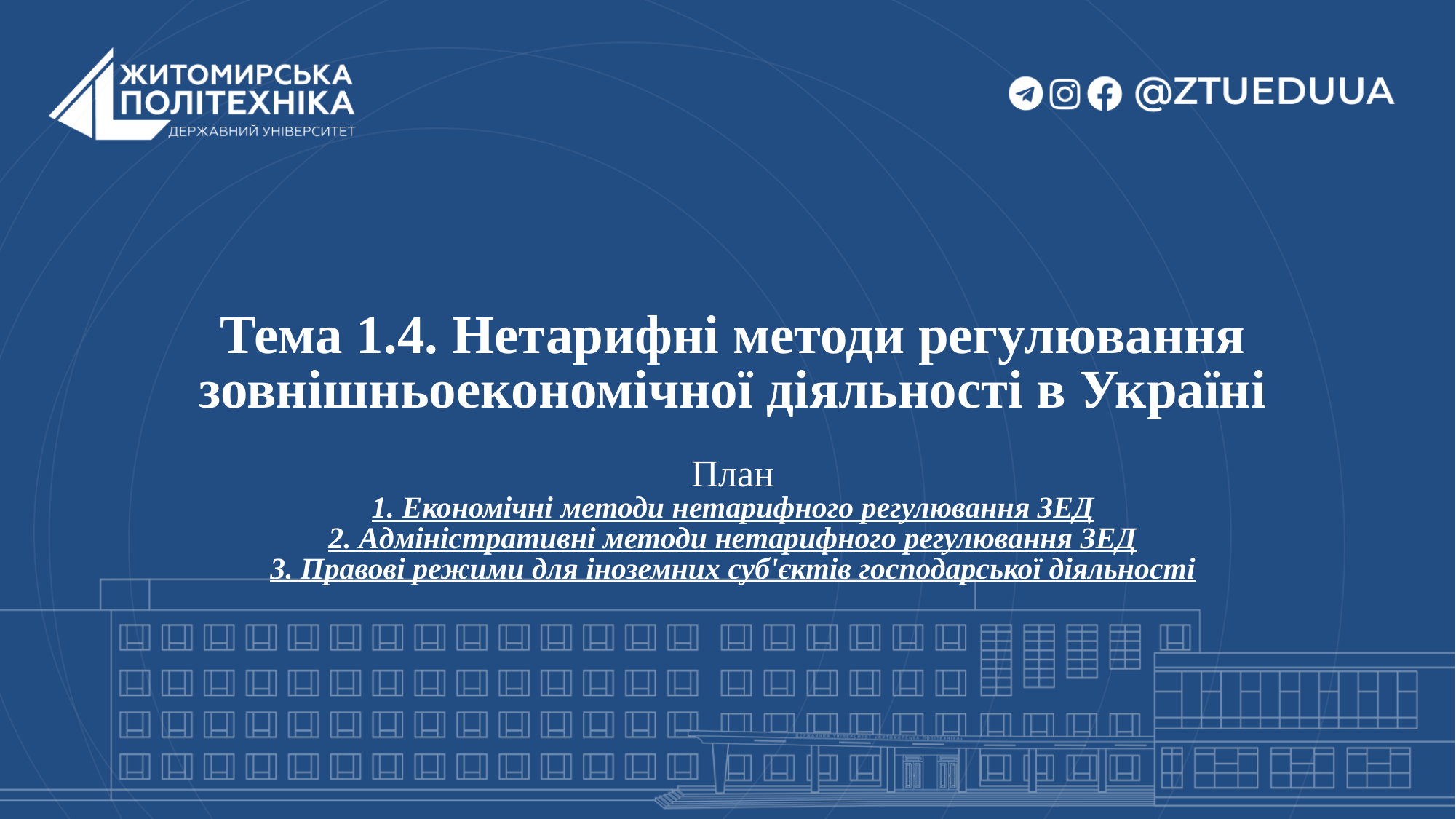

# Тема 1.4. Нетарифні методи регулювання зовнішньоекономічної діяльності в Україні План 1. Економічні методи нетарифного регулювання ЗЕД 2. Адміністративні методи нетарифного регулювання ЗЕД 3. Правові режими для іноземних суб'єктів господарської діяльності